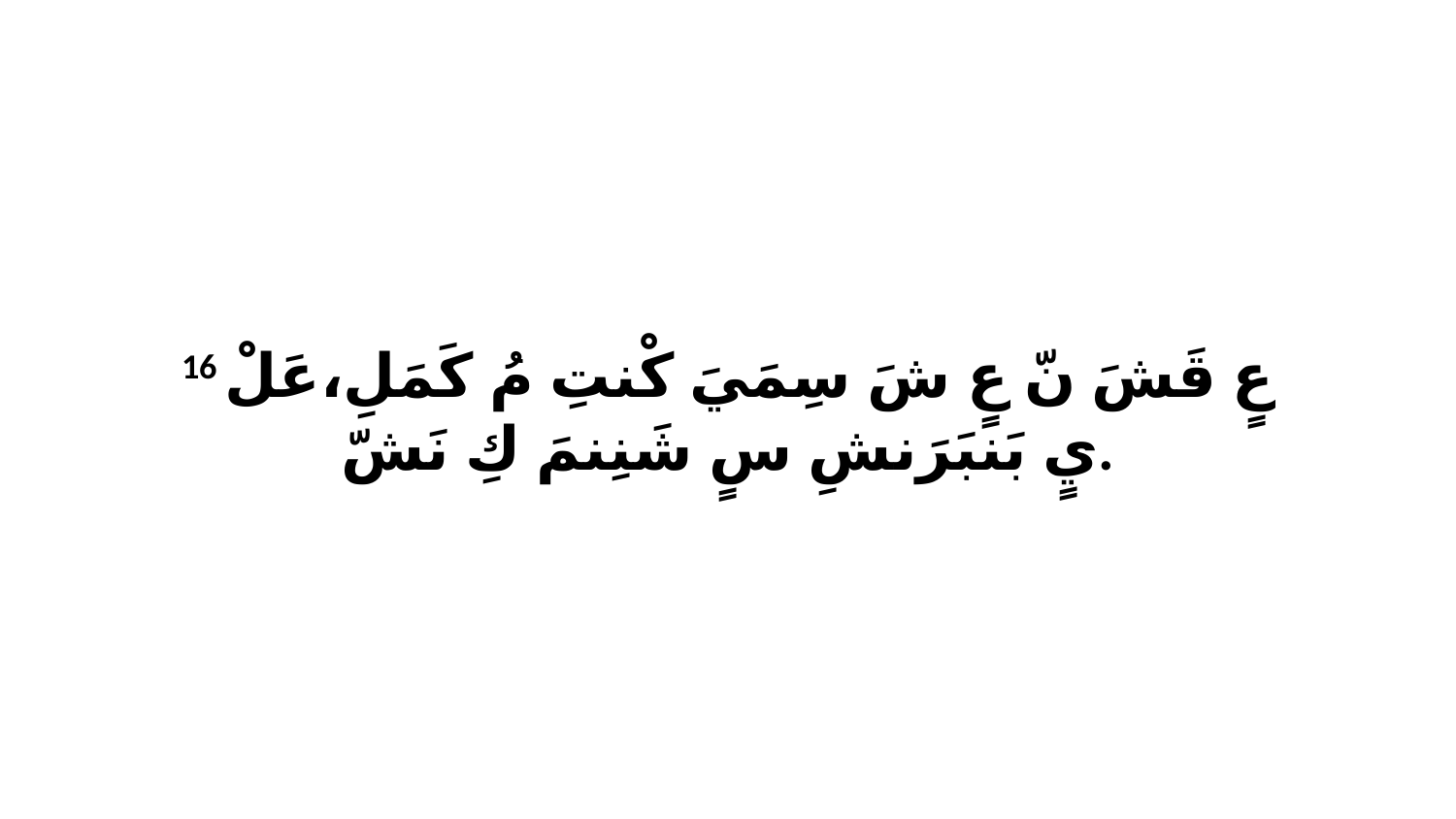

16 عٍ قَشَ نّ عٍ شَ سِمَيَ كْنتِ مُ كَمَلِ،عَلْ يٍ بَنبَرَنشِ سٍ شَنِنمَ كِ نَشّ.